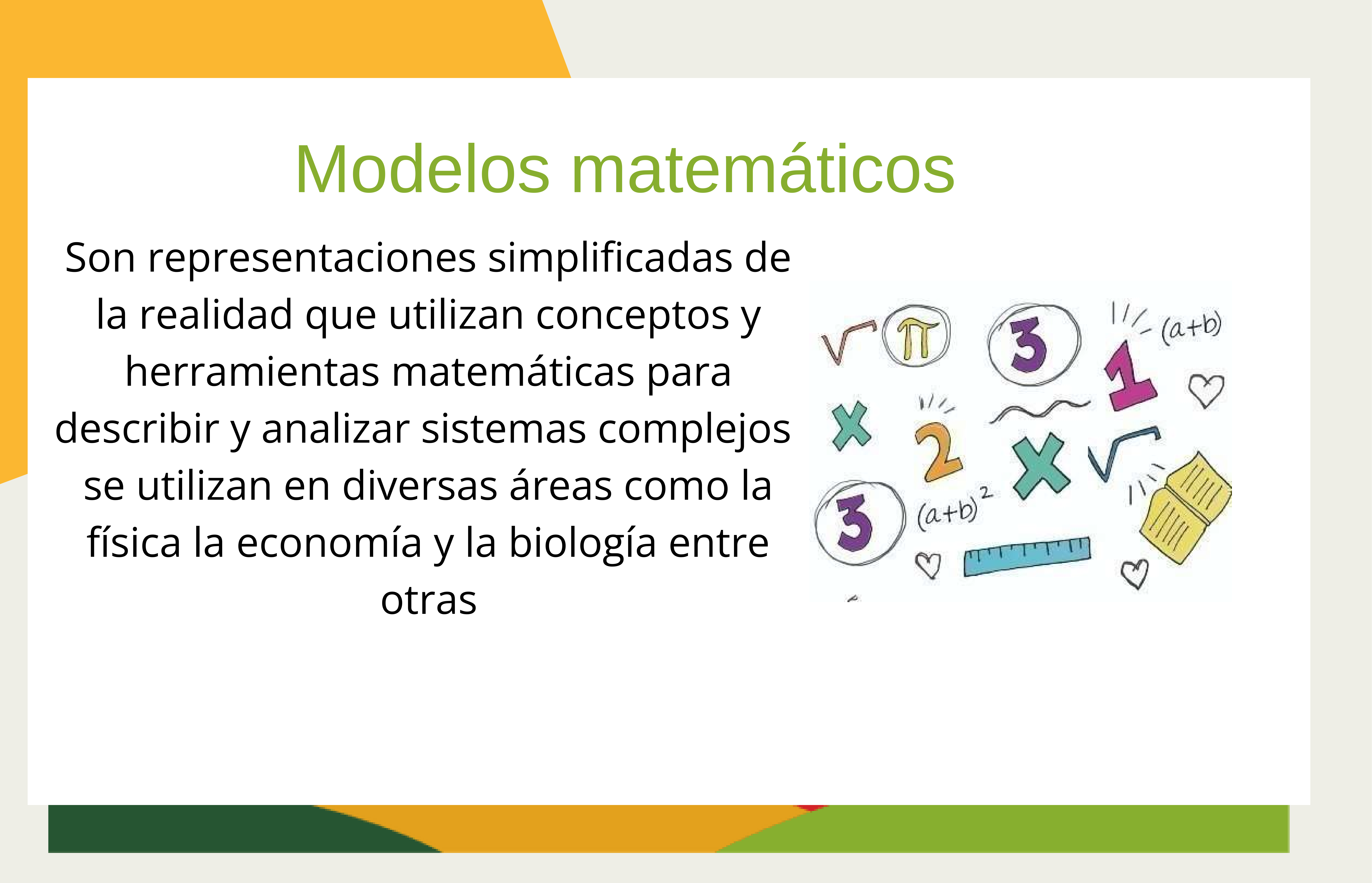

Modelos matemáticos

Son representaciones simplificadas de la realidad que utilizan conceptos y herramientas matemáticas para describir y analizar sistemas complejos  se utilizan en diversas áreas como la física la economía y la biología entre otras